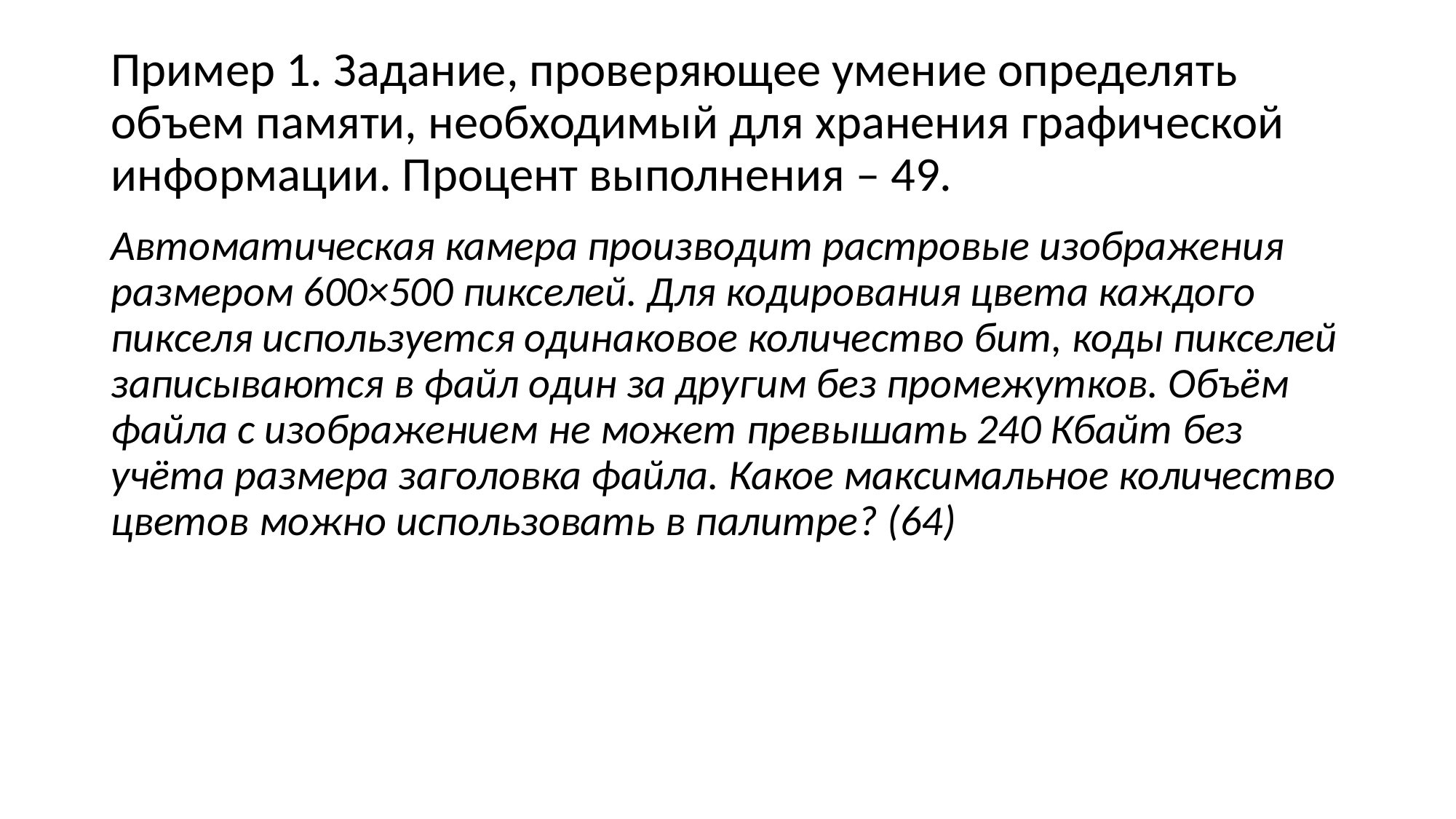

# Пример 1. Задание, проверяющее умение определять объем памяти, необходимый для хранения графической информации. Процент выполнения – 49.
Автоматическая камера производит растровые изображения размером 600×500 пикселей. Для кодирования цвета каждого пикселя используется одинаковое количество бит, коды пикселей записываются в файл один за другим без промежутков. Объём файла с изображением не может превышать 240 Кбайт без учёта размера заголовка файла. Какое максимальное количество цветов можно использовать в палитре? (64)